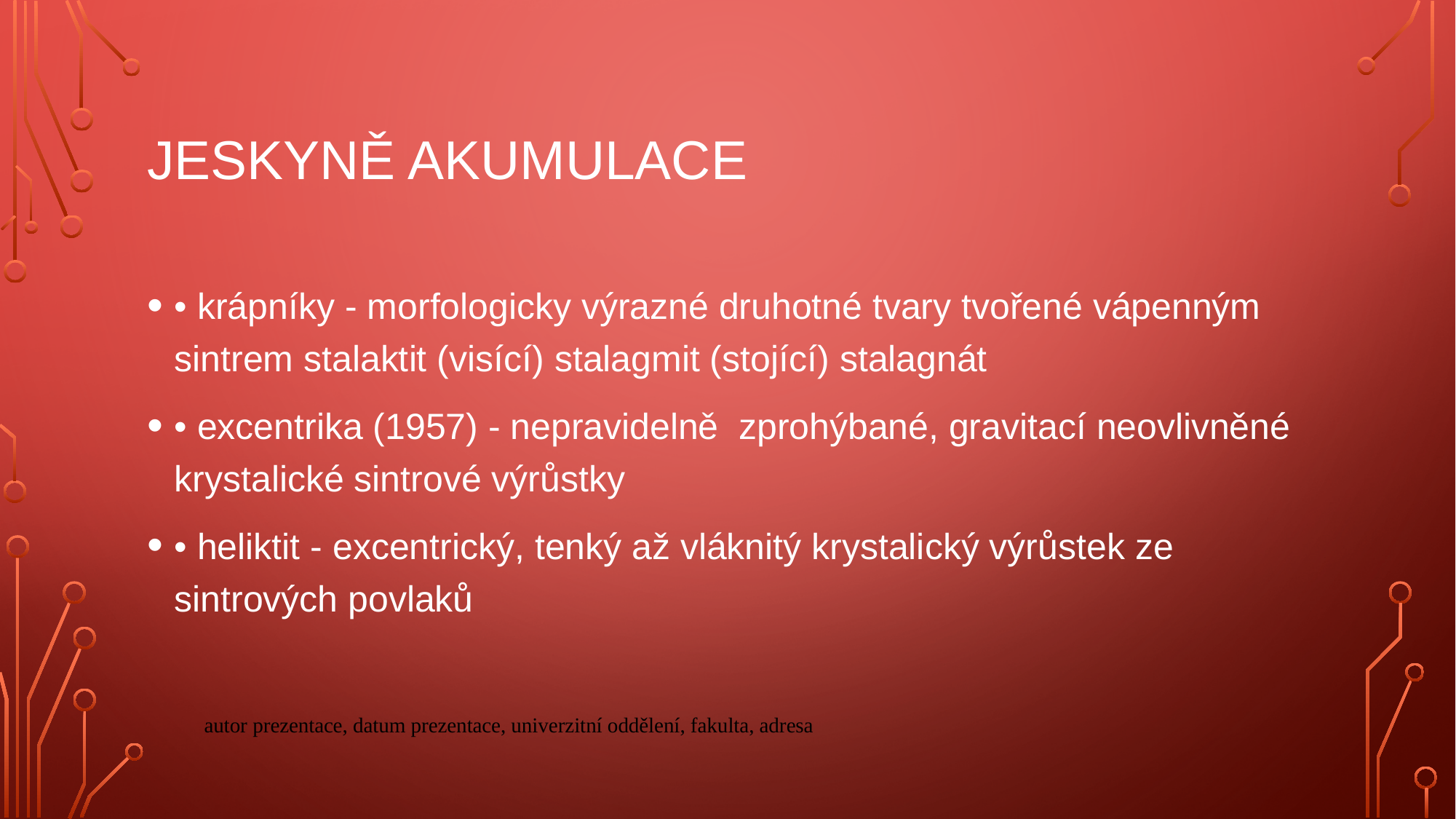

# Jeskyně akumulace
• krápníky - morfologicky výrazné druhotné tvary tvořené vápenným sintrem stalaktit (visící) stalagmit (stojící) stalagnát
• excentrika (1957) - nepravidelně  zprohýbané, gravitací neovlivněné krystalické sintrové výrůstky
• heliktit - excentrický, tenký až vláknitý krystalický výrůstek ze sintrových povlaků
autor prezentace, datum prezentace, univerzitní oddělení, fakulta, adresa